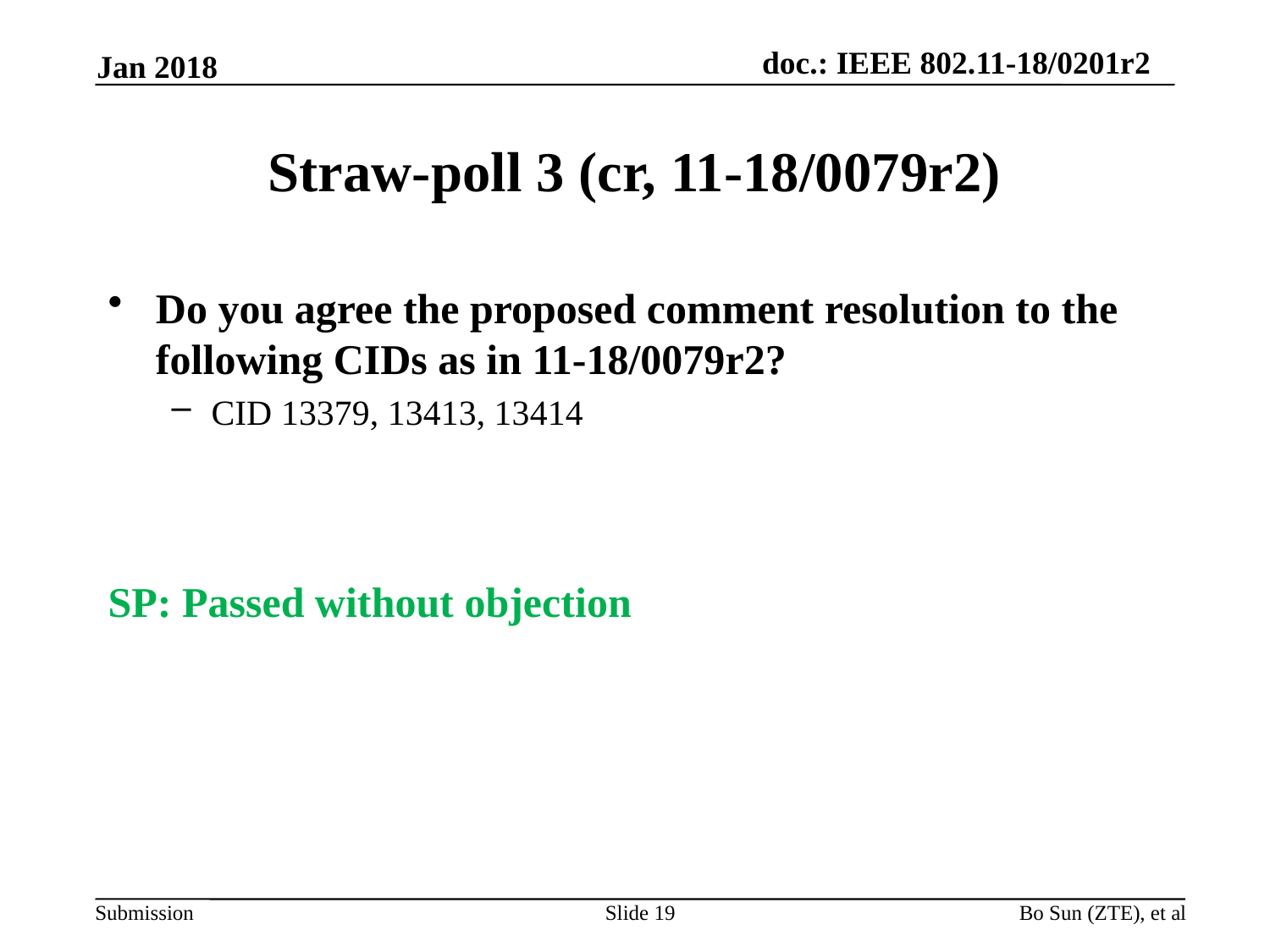

Jan 2018
# Straw-poll 3 (cr, 11-18/0079r2)
Do you agree the proposed comment resolution to the following CIDs as in 11-18/0079r2?
CID 13379, 13413, 13414

SP: Passed without objection
Slide 19
Bo Sun (ZTE), et al